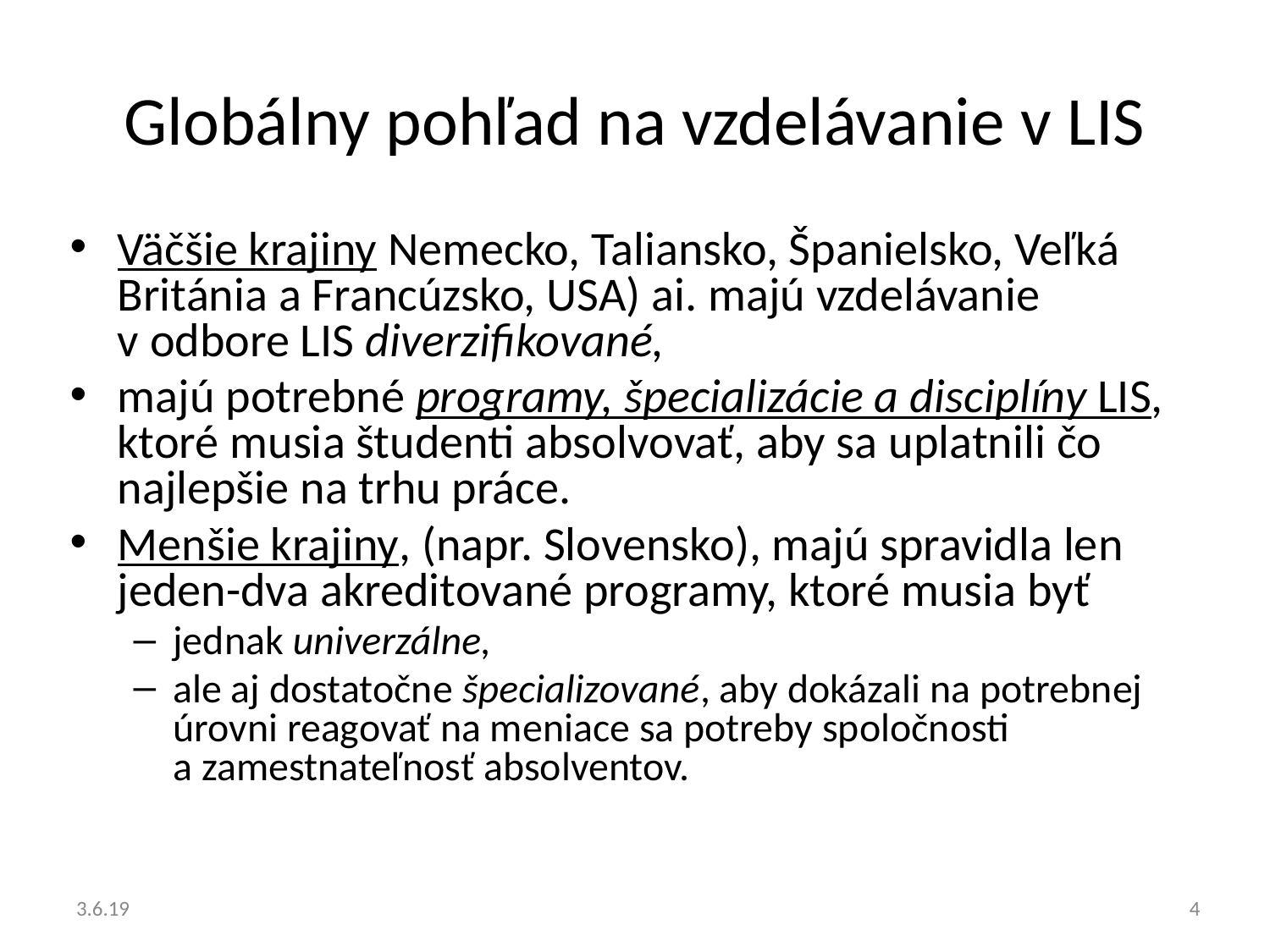

# Globálny pohľad na vzdelávanie v LIS
Väčšie krajiny Nemecko, Taliansko, Španielsko, Veľká Británia a Francúzsko, USA) ai. majú vzdelávanie v odbore LIS diverzifikované,
majú potrebné programy, špecializácie a disciplíny LIS, ktoré musia študenti absolvovať, aby sa uplatnili čo najlepšie na trhu práce.
Menšie krajiny, (napr. Slovensko), majú spravidla len jeden-dva akreditované programy, ktoré musia byť
jednak univerzálne,
ale aj dostatočne špecializované, aby dokázali na potrebnej úrovni reagovať na meniace sa potreby spoločnosti a zamestnateľnosť absolventov.
4
3.6.19